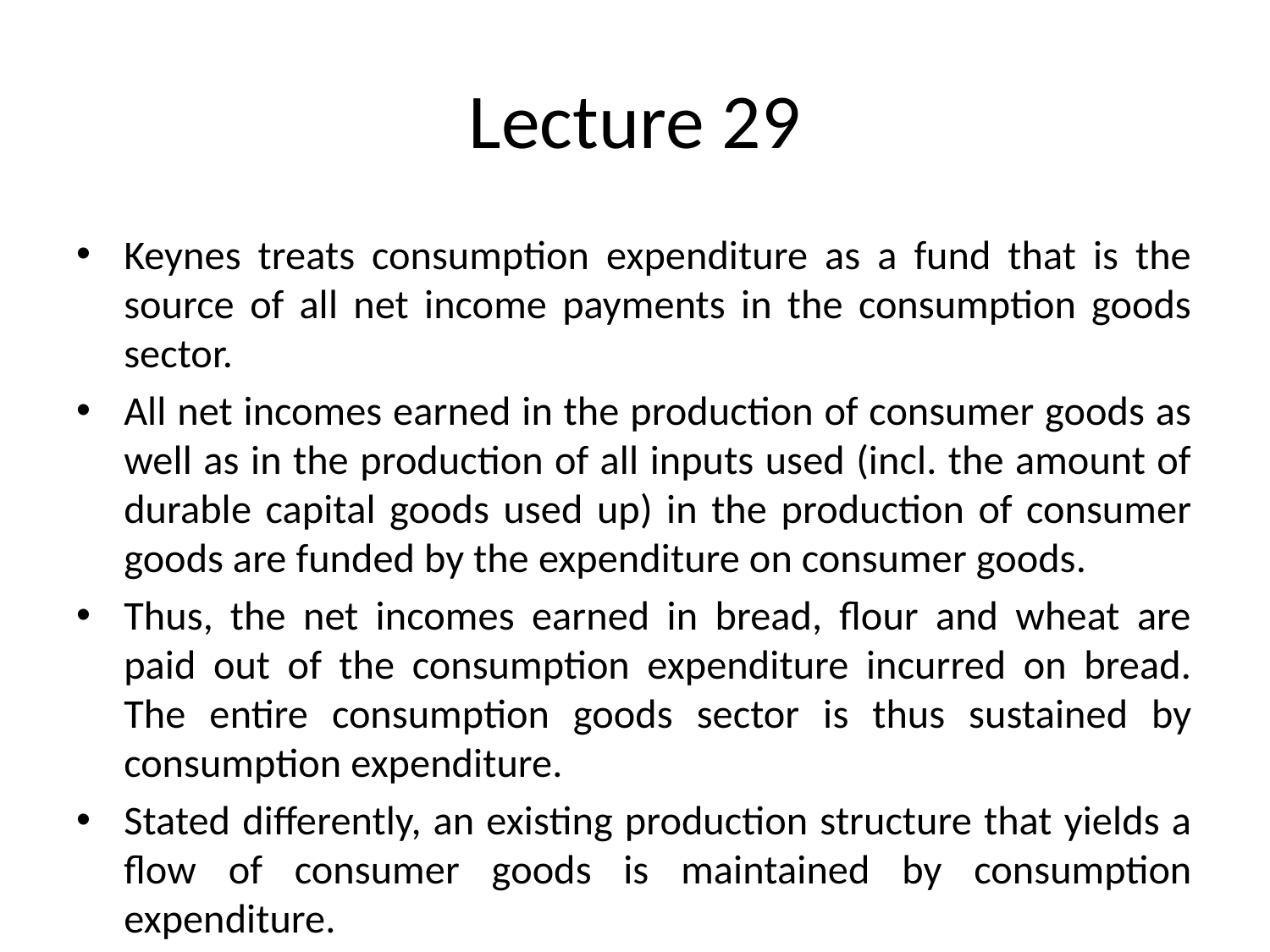

# Lecture 29
Keynes treats consumption expenditure as a fund that is the source of all net income payments in the consumption goods sector.
All net incomes earned in the production of consumer goods as well as in the production of all inputs used (incl. the amount of durable capital goods used up) in the production of consumer goods are funded by the expenditure on consumer goods.
Thus, the net incomes earned in bread, flour and wheat are paid out of the consumption expenditure incurred on bread. The entire consumption goods sector is thus sustained by consumption expenditure.
Stated differently, an existing production structure that yields a flow of consumer goods is maintained by consumption expenditure.